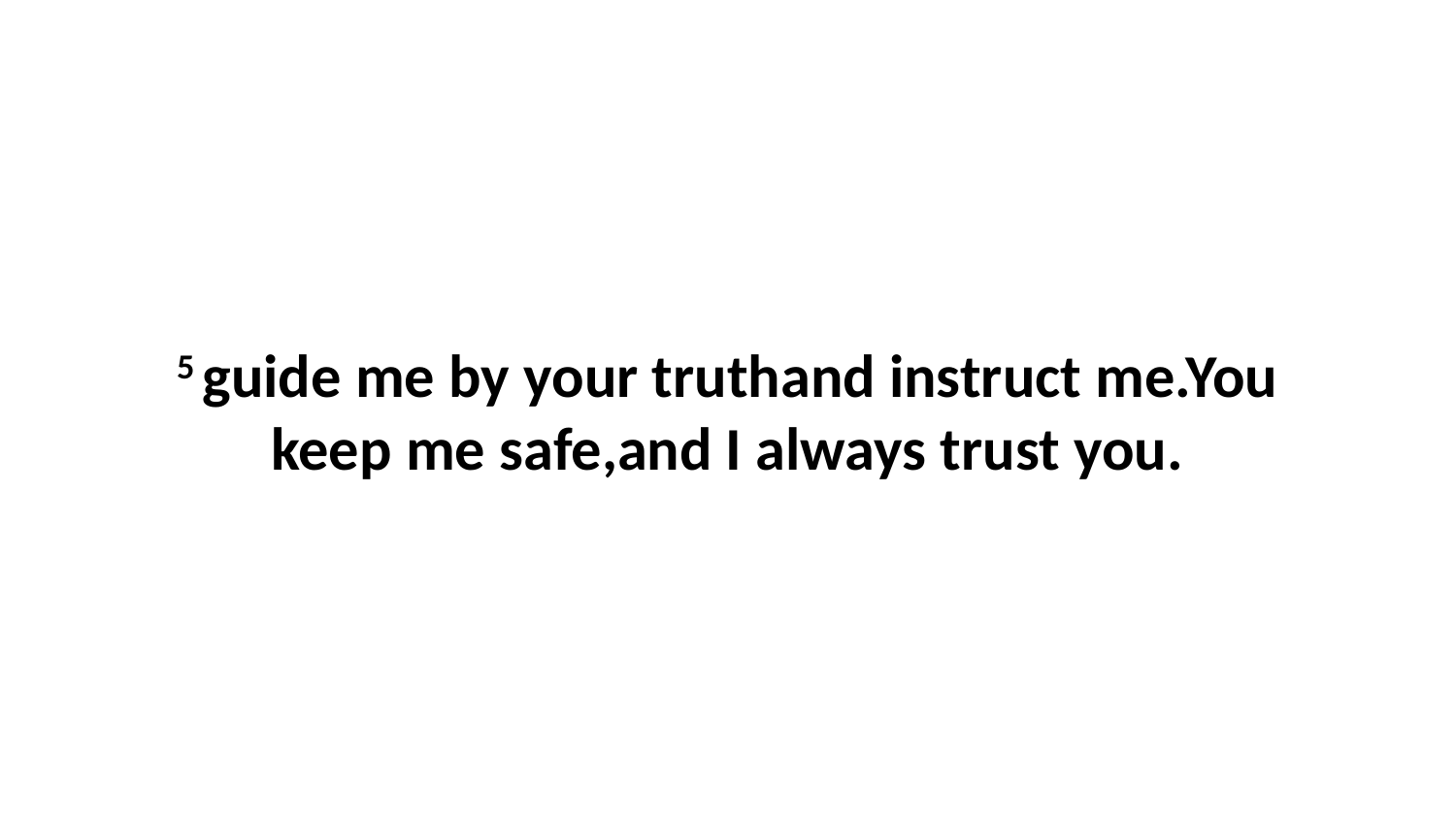

5 guide me by your truthand instruct me.You keep me safe,and I always trust you.